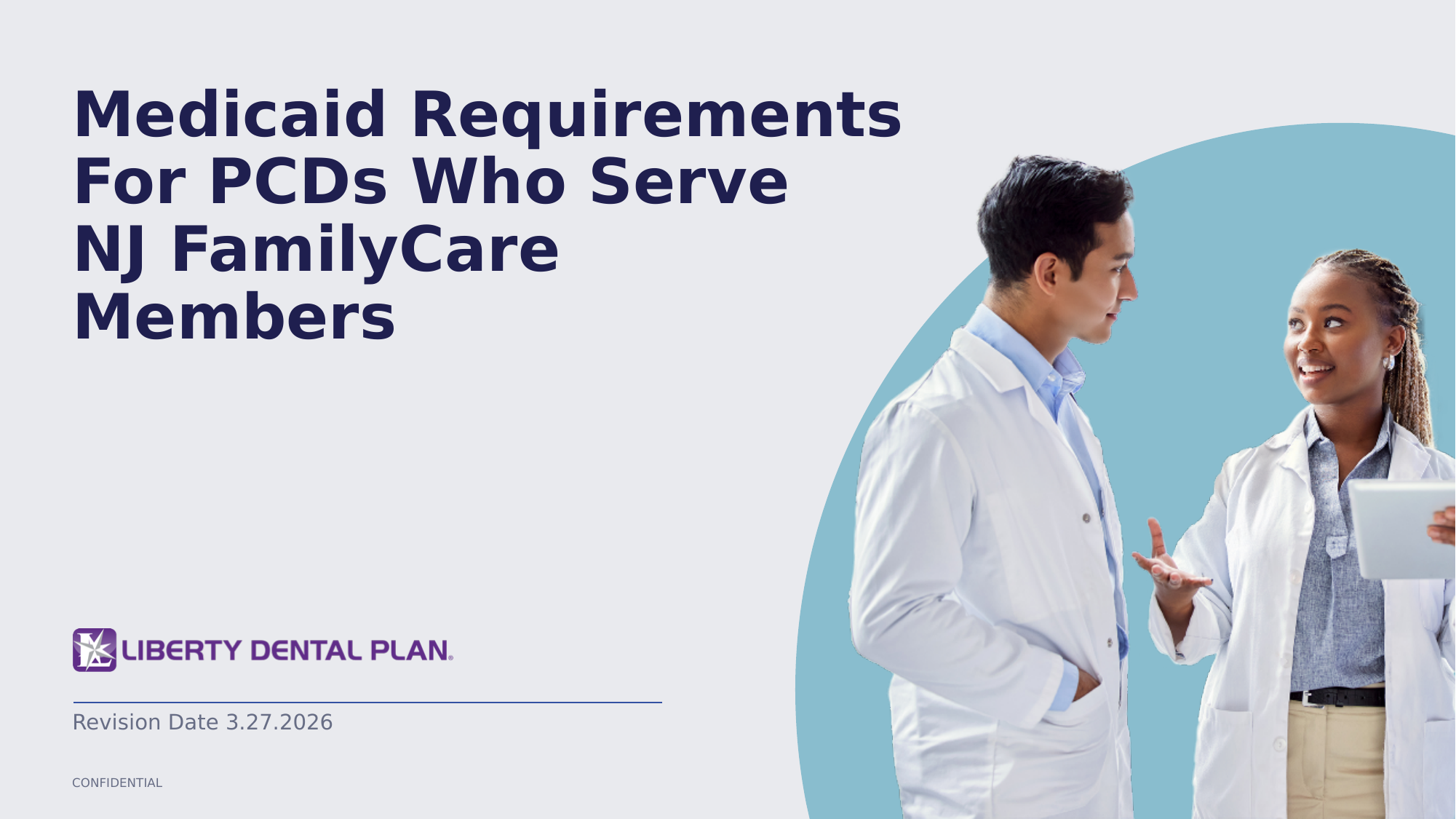

# Medicaid Requirements For PCDs Who Serve NJ FamilyCare Members
Revision Date 3.27.2026